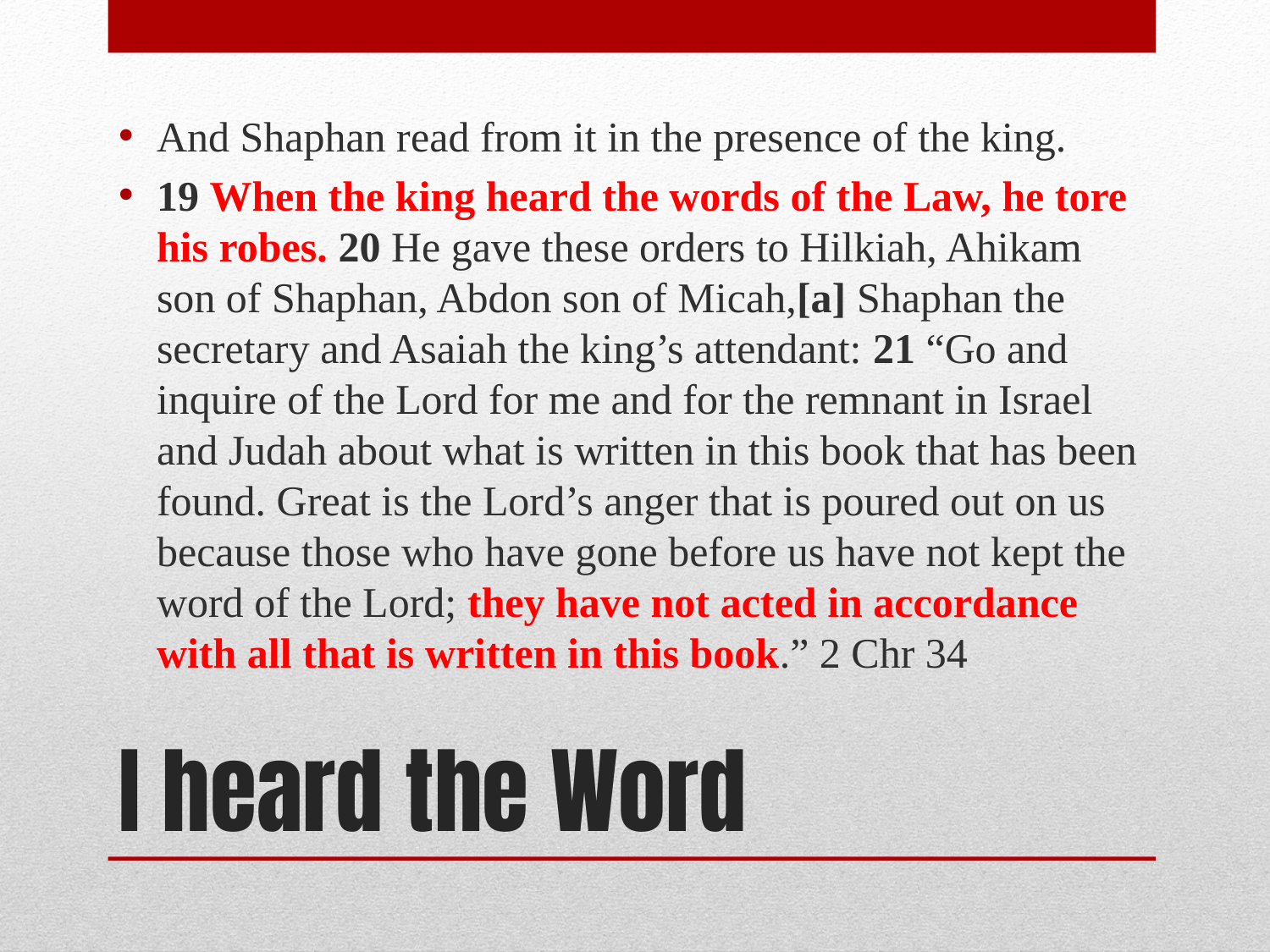

And Shaphan read from it in the presence of the king.
19 When the king heard the words of the Law, he tore his robes. 20 He gave these orders to Hilkiah, Ahikam son of Shaphan, Abdon son of Micah,[a] Shaphan the secretary and Asaiah the king’s attendant: 21 “Go and inquire of the Lord for me and for the remnant in Israel and Judah about what is written in this book that has been found. Great is the Lord’s anger that is poured out on us because those who have gone before us have not kept the word of the Lord; they have not acted in accordance with all that is written in this book.” 2 Chr 34
# I heard the Word